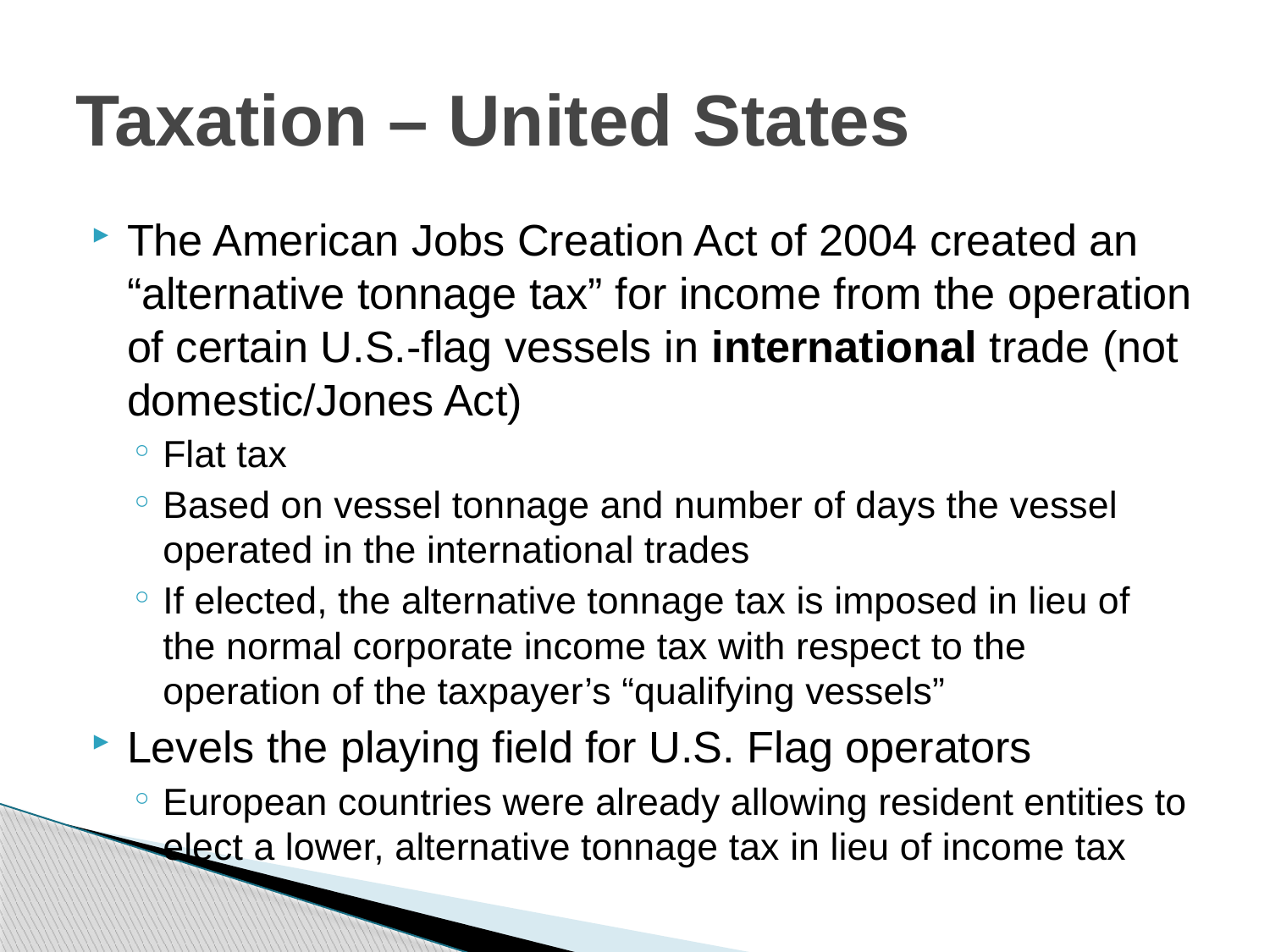

# Taxation – United States
The American Jobs Creation Act of 2004 created an “alternative tonnage tax” for income from the operation of certain U.S.-flag vessels in international trade (not domestic/Jones Act)
Flat tax
Based on vessel tonnage and number of days the vessel operated in the international trades
If elected, the alternative tonnage tax is imposed in lieu of the normal corporate income tax with respect to the operation of the taxpayer’s “qualifying vessels”
Levels the playing field for U.S. Flag operators
European countries were already allowing resident entities to elect a lower, alternative tonnage tax in lieu of income tax